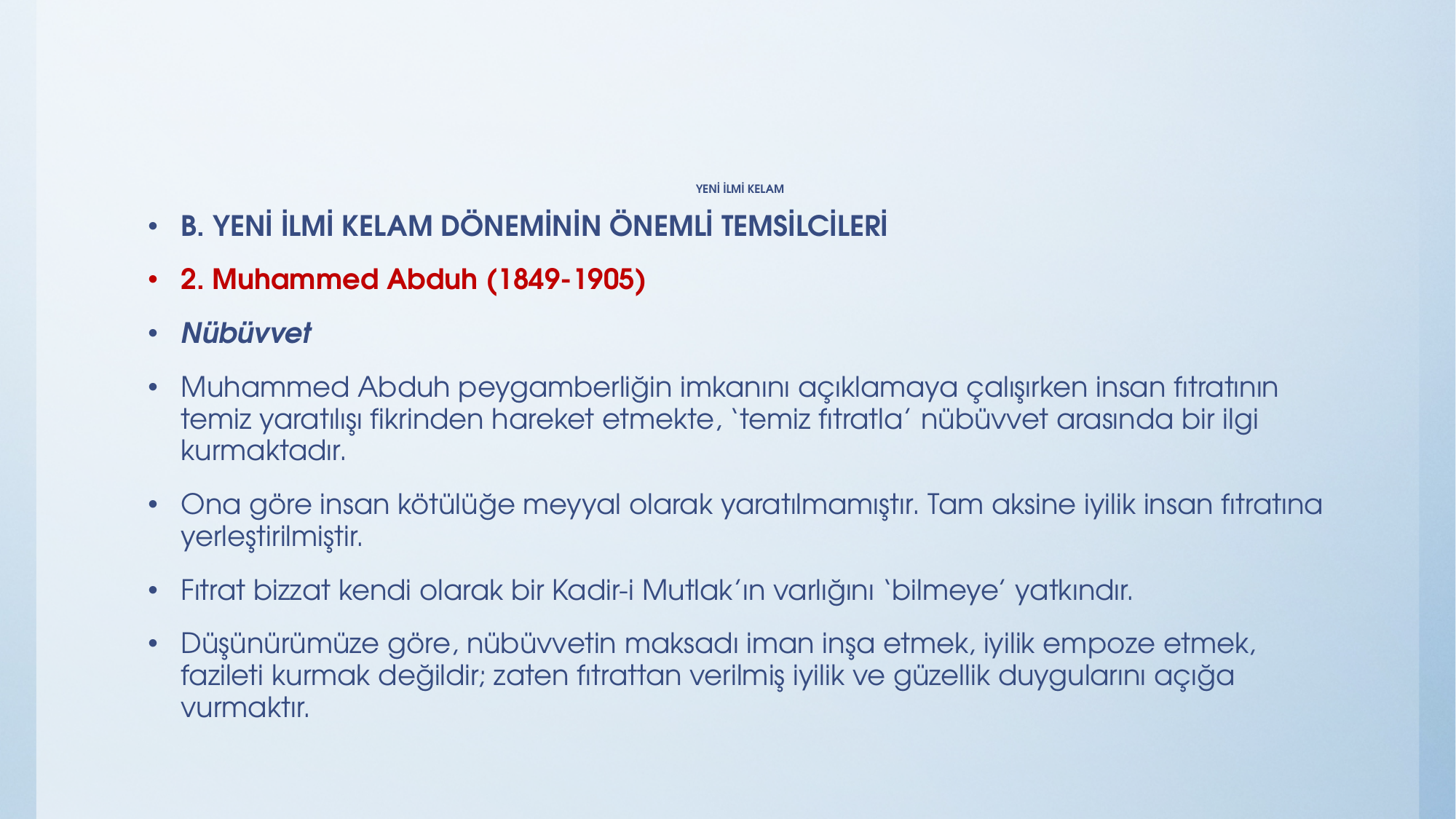

# YENİ İLMİ KELAM
B. YENİ İLMİ KELAM DÖNEMİNİN ÖNEMLİ TEMSİLCİLERİ
2. Muhammed Abduh (1849-1905)
Nübüvvet
Muhammed Abduh peygamberliğin imkanını açıklamaya çalışırken insan fıtratının temiz yaratılışı fikrinden hareket etmekte, ‘temiz fıtratla’ nübüvvet arasında bir ilgi kurmaktadır.
Ona göre insan kötülüğe meyyal olarak yaratılmamıştır. Tam aksine iyilik insan fıtratına yerleştirilmiştir.
Fıtrat bizzat kendi olarak bir Kadir-i Mutlak’ın varlığını ‘bilmeye’ yatkındır.
Düşünürümüze göre, nübüvvetin maksadı iman inşa etmek, iyilik empoze etmek, fazileti kurmak değildir; zaten fıtrattan verilmiş iyilik ve güzellik duygularını açığa vurmaktır.